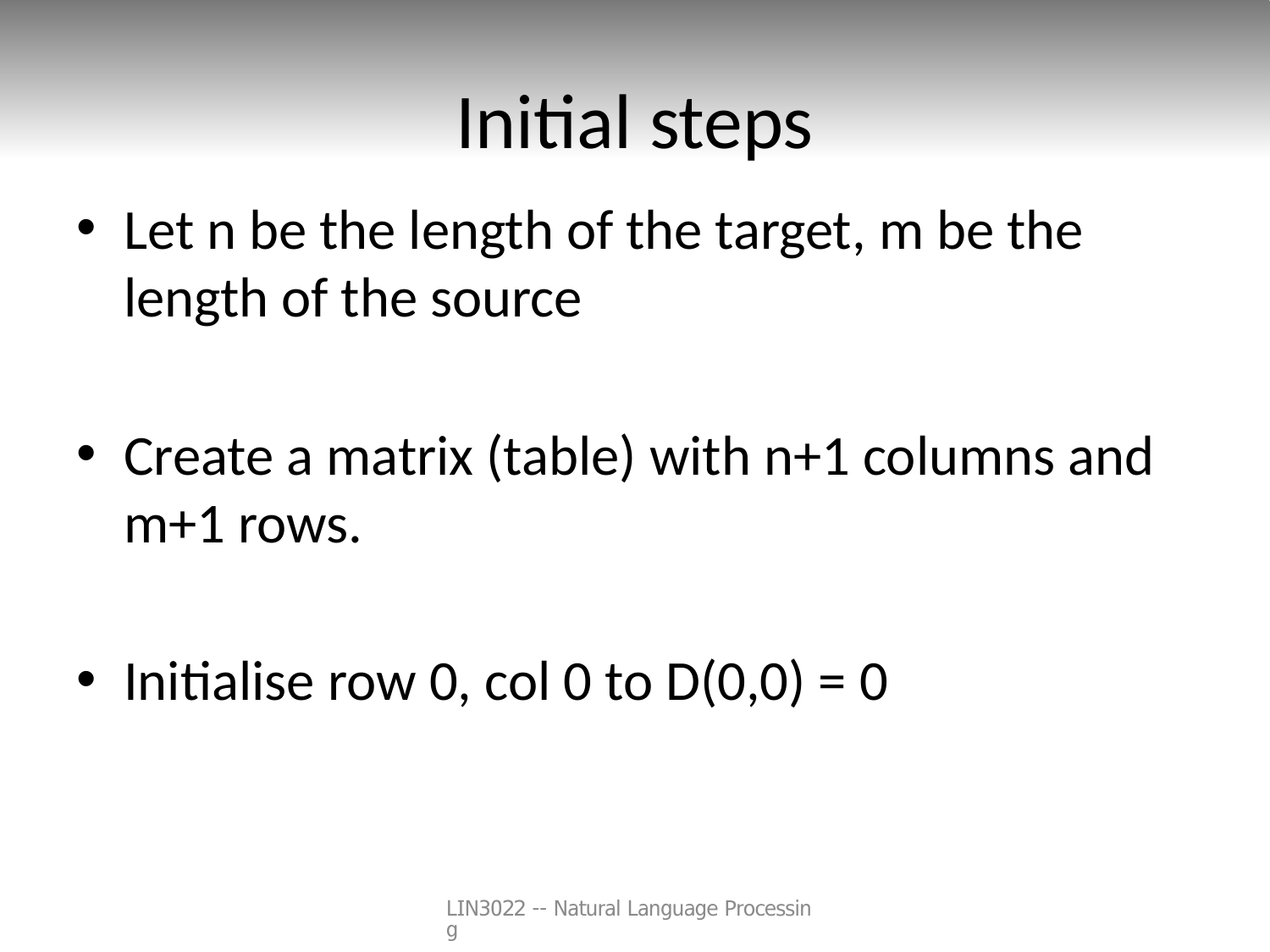

# Initial steps
Let n be the length of the target, m be the length of the source

Create a matrix (table) with n+1 columns and m+1 rows.

Initialise row 0, col 0 to D(0,0) = 0

LIN3022 -- Natural Language Processing